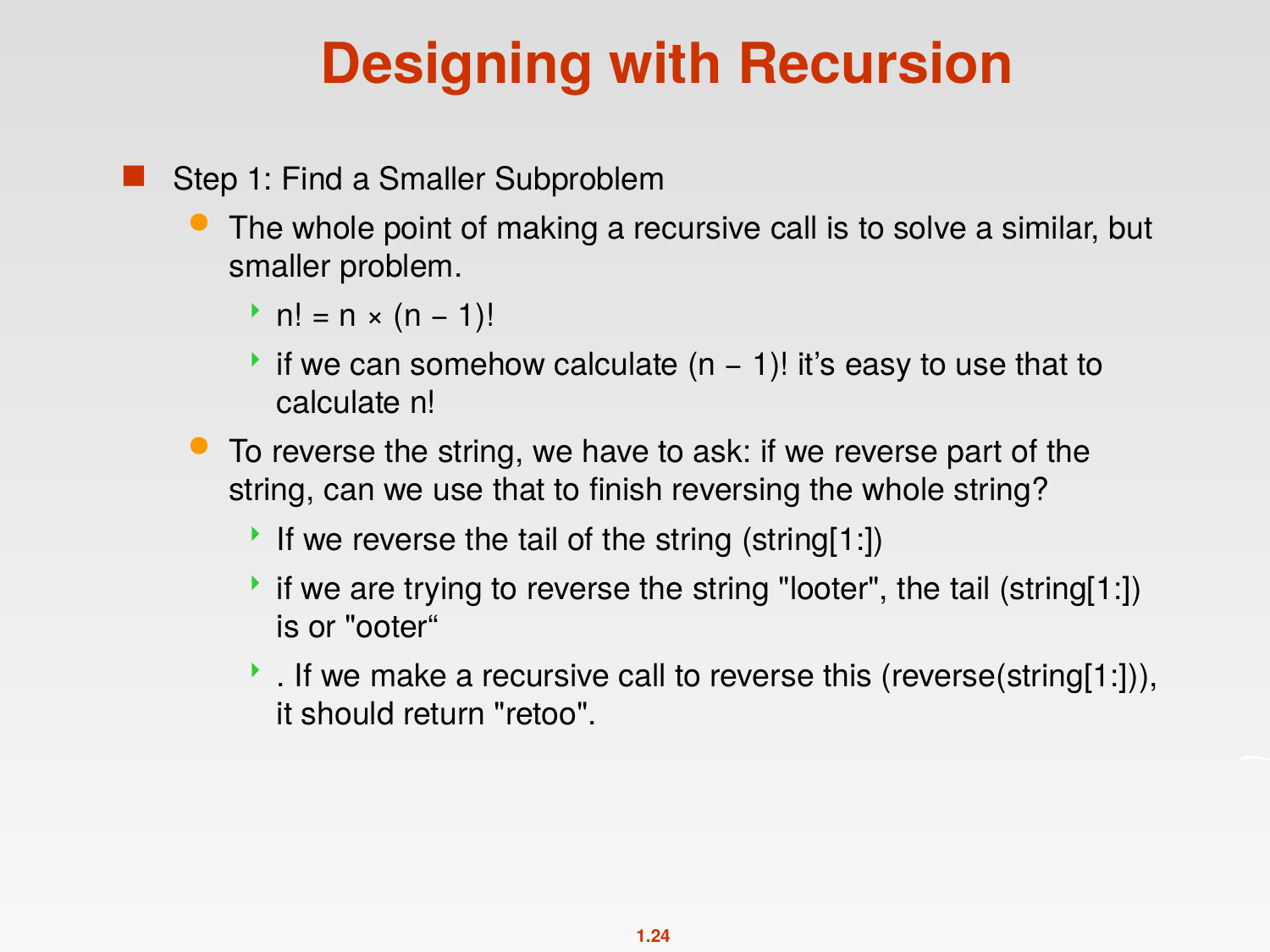

# Designing with Recursion
Step 1: Find a Smaller Subproblem
The whole point of making a recursive call is to solve a similar, but smaller problem.
n! = n × (n − 1)!
if we can somehow calculate (n − 1)! it’s easy to use that to calculate n!
To reverse the string, we have to ask: if we reverse part of the string, can we use that to finish reversing the whole string?
If we reverse the tail of the string (string[1:])
if we are trying to reverse the string "looter", the tail (string[1:]) is or "ooter“
. If we make a recursive call to reverse this (reverse(string[1:])), it should return "retoo".